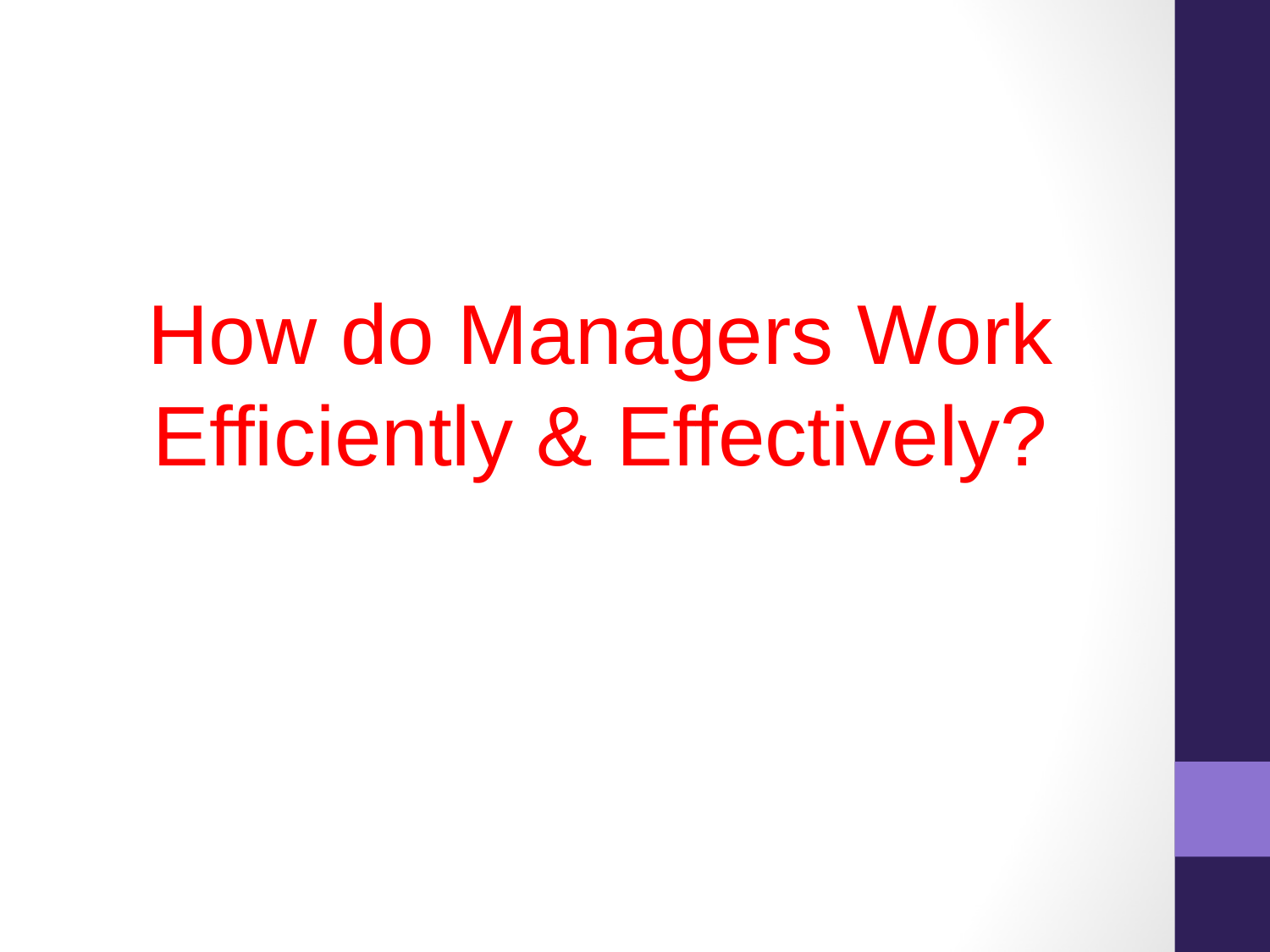

How do Managers Work Efficiently & Effectively?